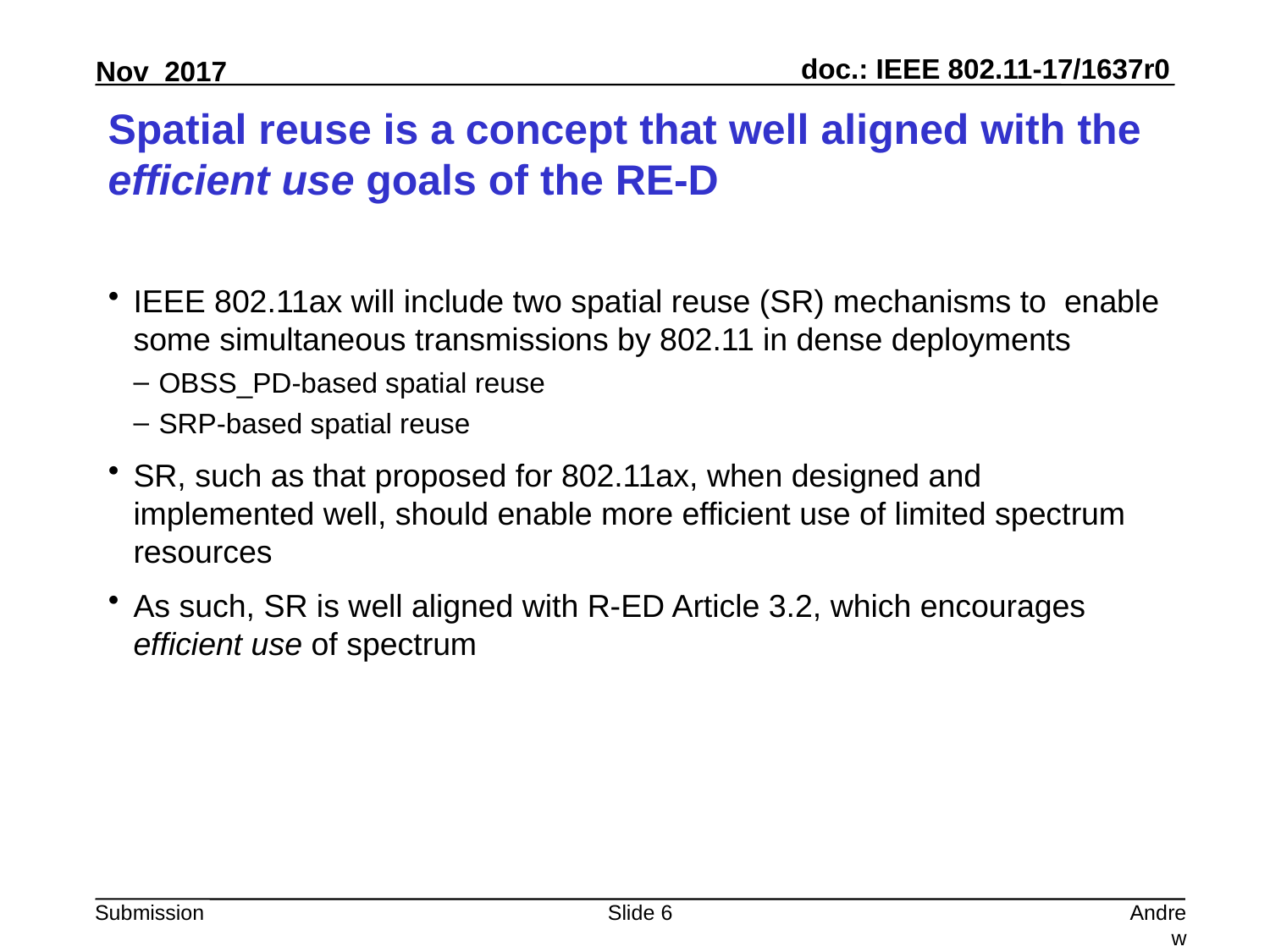

# Spatial reuse is a concept that well aligned with the efficient use goals of the RE-D
IEEE 802.11ax will include two spatial reuse (SR) mechanisms to  enable some simultaneous transmissions by 802.11 in dense deployments
OBSS_PD-based spatial reuse
SRP-based spatial reuse
SR, such as that proposed for 802.11ax, when designed and implemented well, should enable more efficient use of limited spectrum resources
As such, SR is well aligned with R-ED Article 3.2, which encourages efficient use of spectrum
Slide 6
Andrew Myles, Cisco